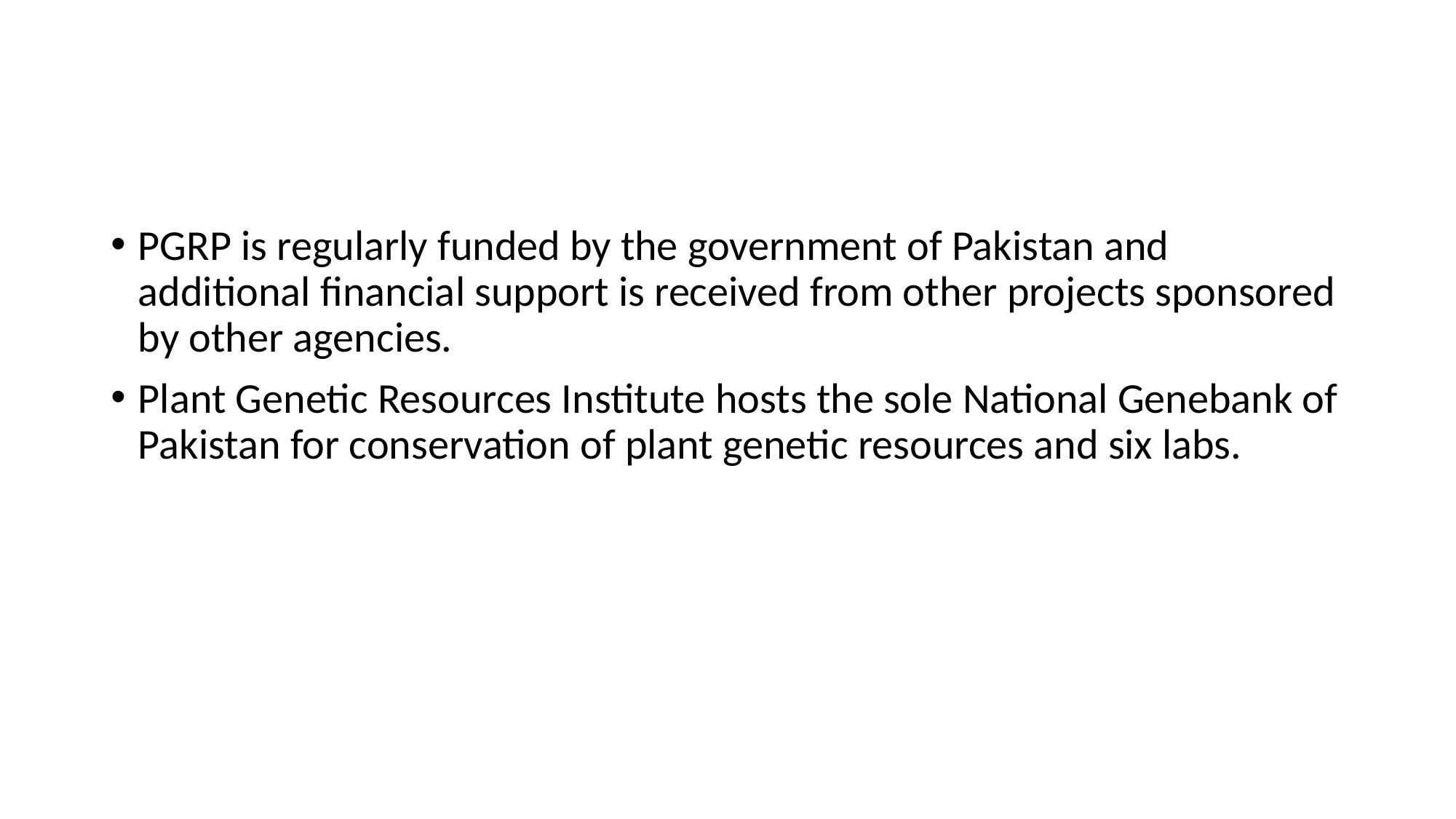

#
PGRP is regularly funded by the government of Pakistan and additional financial support is received from other projects sponsored by other agencies.
Plant Genetic Resources Institute hosts the sole National Genebank of Pakistan for conservation of plant genetic resources and six labs.